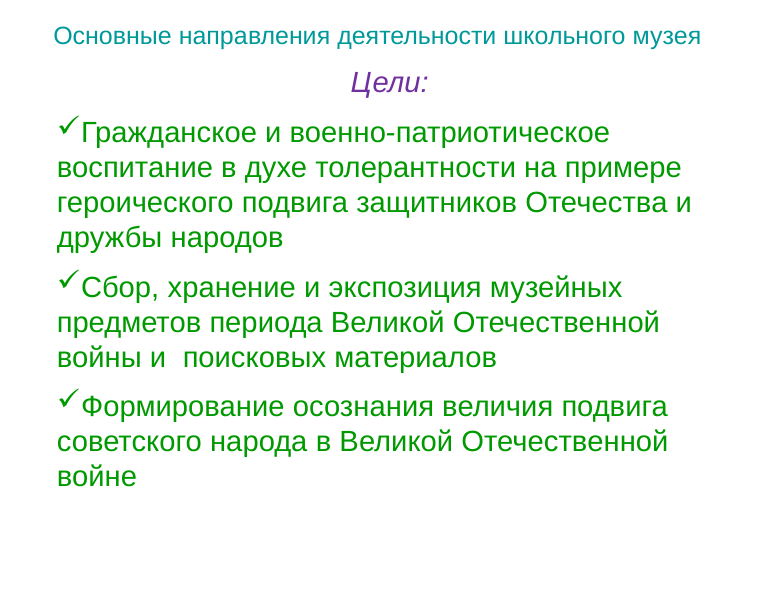

Основные направления деятельности школьного музея

Цели:
Гражданское и военно-патриотическое воспитание в духе толерантности на примере героического подвига защитников Отечества и дружбы народов
Сбор, хранение и экспозиция музейных предметов периода Великой Отечественной войны и  поисковых материалов
Формирование осознания величия подвига советского народа в Великой Отечественной войне